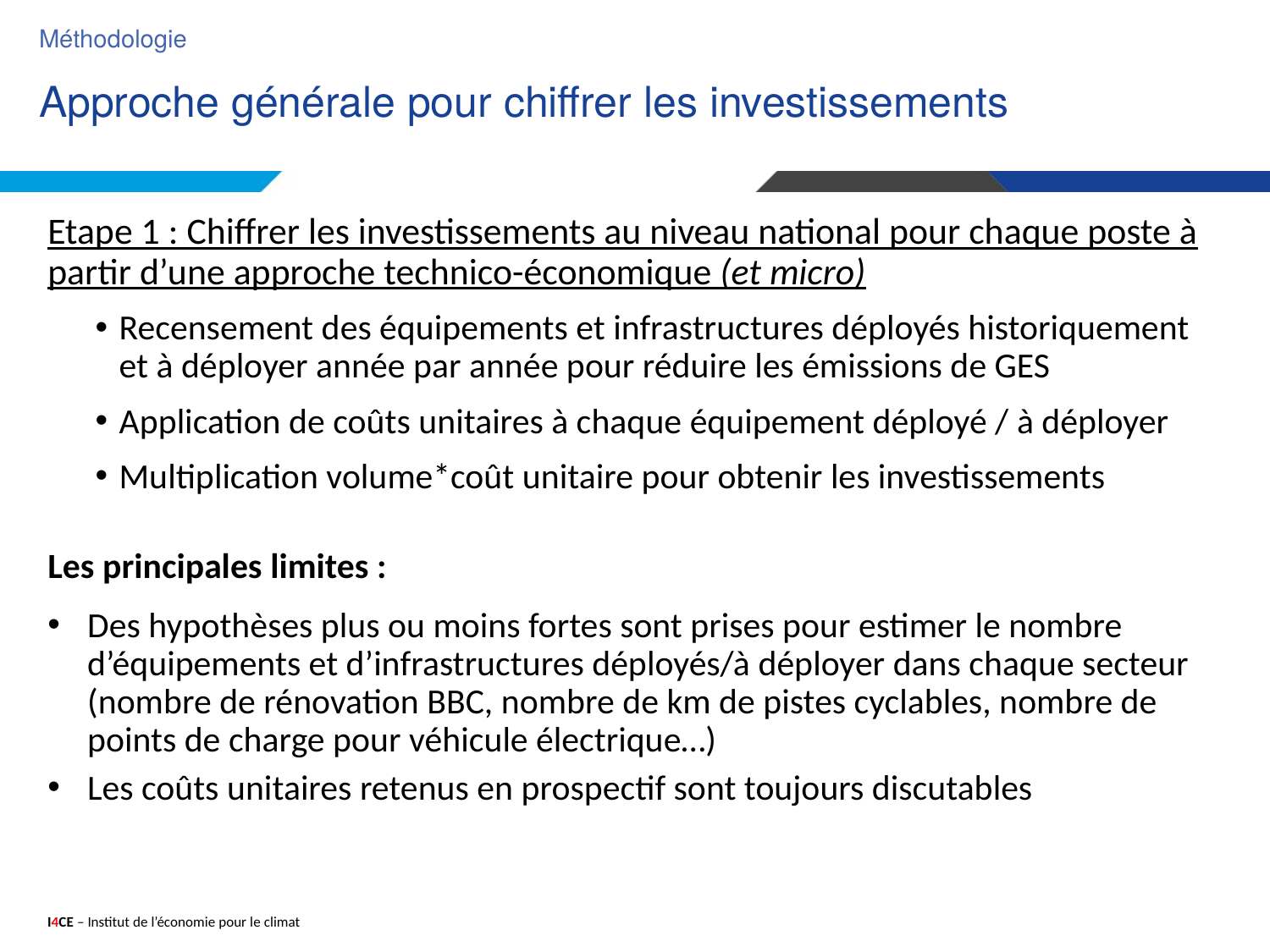

Méthodologie
# Approche générale pour chiffrer les investissements
Etape 1 : Chiffrer les investissements au niveau national pour chaque poste à partir d’une approche technico-économique (et micro)
Recensement des équipements et infrastructures déployés historiquement et à déployer année par année pour réduire les émissions de GES
Application de coûts unitaires à chaque équipement déployé / à déployer
Multiplication volume*coût unitaire pour obtenir les investissements

Les principales limites :
Des hypothèses plus ou moins fortes sont prises pour estimer le nombre d’équipements et d’infrastructures déployés/à déployer dans chaque secteur (nombre de rénovation BBC, nombre de km de pistes cyclables, nombre de points de charge pour véhicule électrique…)
Les coûts unitaires retenus en prospectif sont toujours discutables